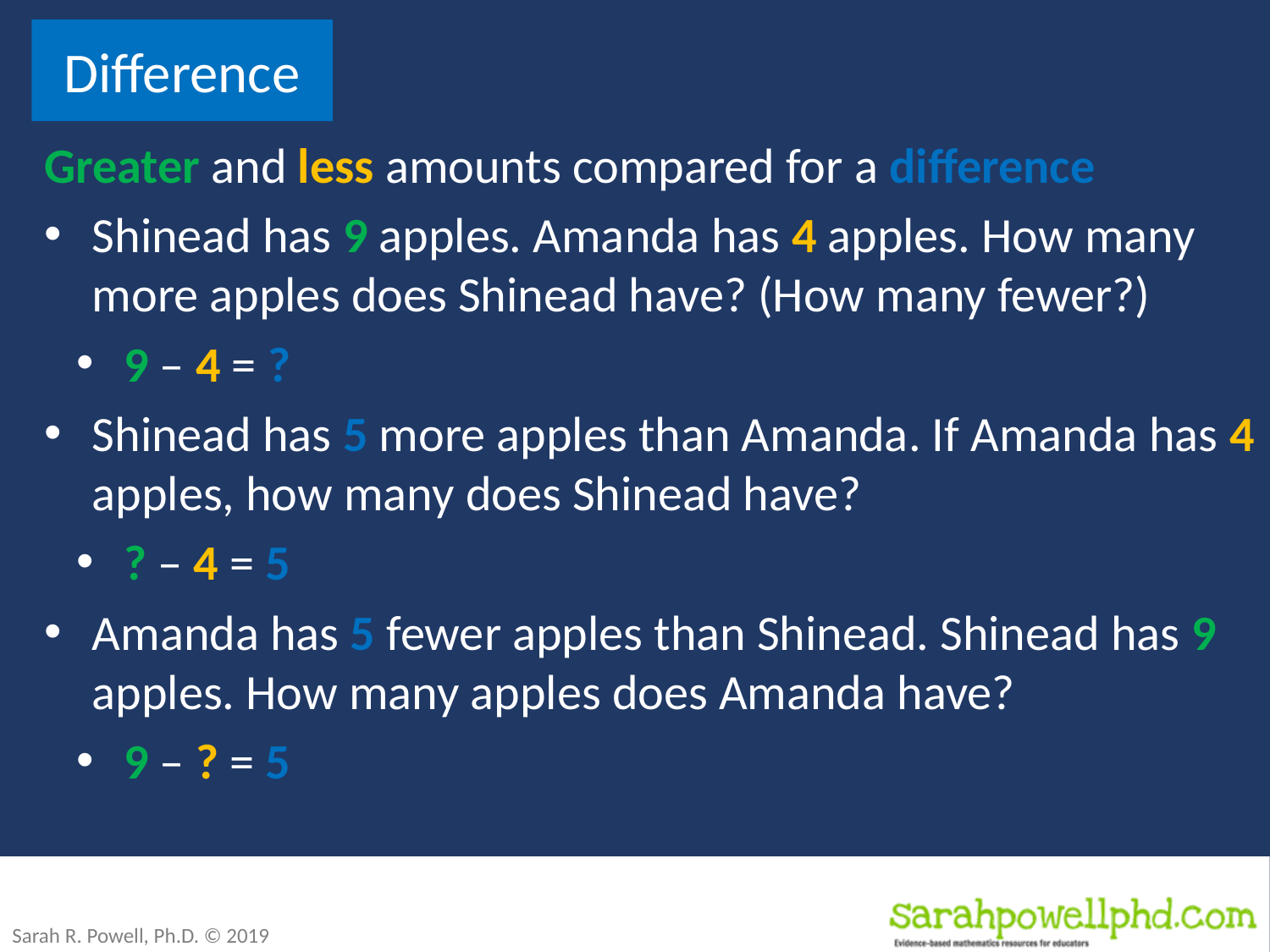

Difference
Greater and less amounts compared for a difference
Shinead has 9 apples. Amanda has 4 apples. How many more apples does Shinead have? (How many fewer?)
9 – 4 = ?
Shinead has 5 more apples than Amanda. If Amanda has 4 apples, how many does Shinead have?
? – 4 = 5
Amanda has 5 fewer apples than Shinead. Shinead has 9 apples. How many apples does Amanda have?
9 – ? = 5